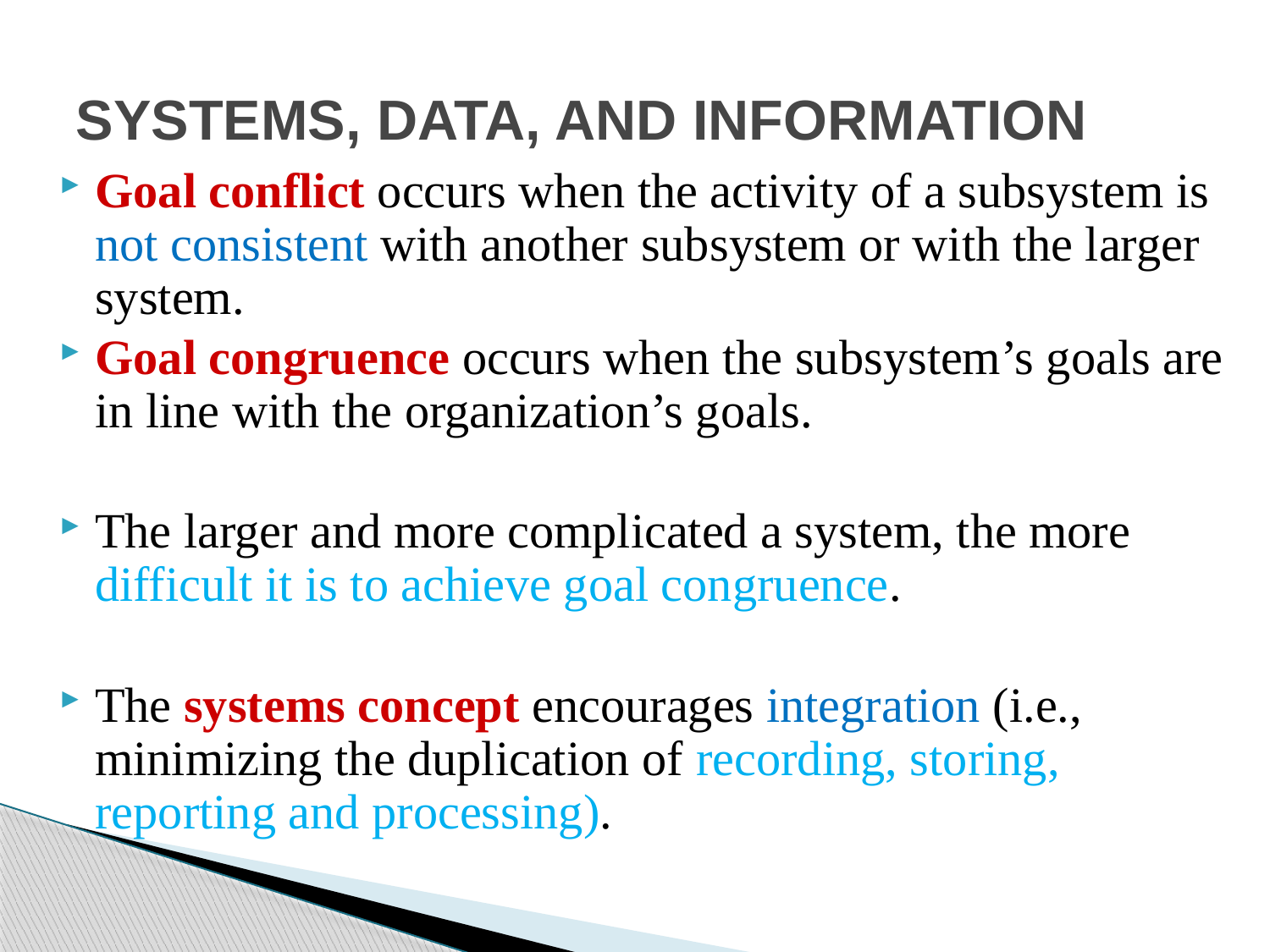

# SYSTEMS, DATA, AND INFORMATION
Goal conflict occurs when the activity of a subsystem is not consistent with another subsystem or with the larger system.
Goal congruence occurs when the subsystem’s goals are in line with the organization’s goals.

The larger and more complicated a system, the more difficult it is to achieve goal congruence.

The systems concept encourages integration (i.e., minimizing the duplication of recording, storing, reporting and processing).